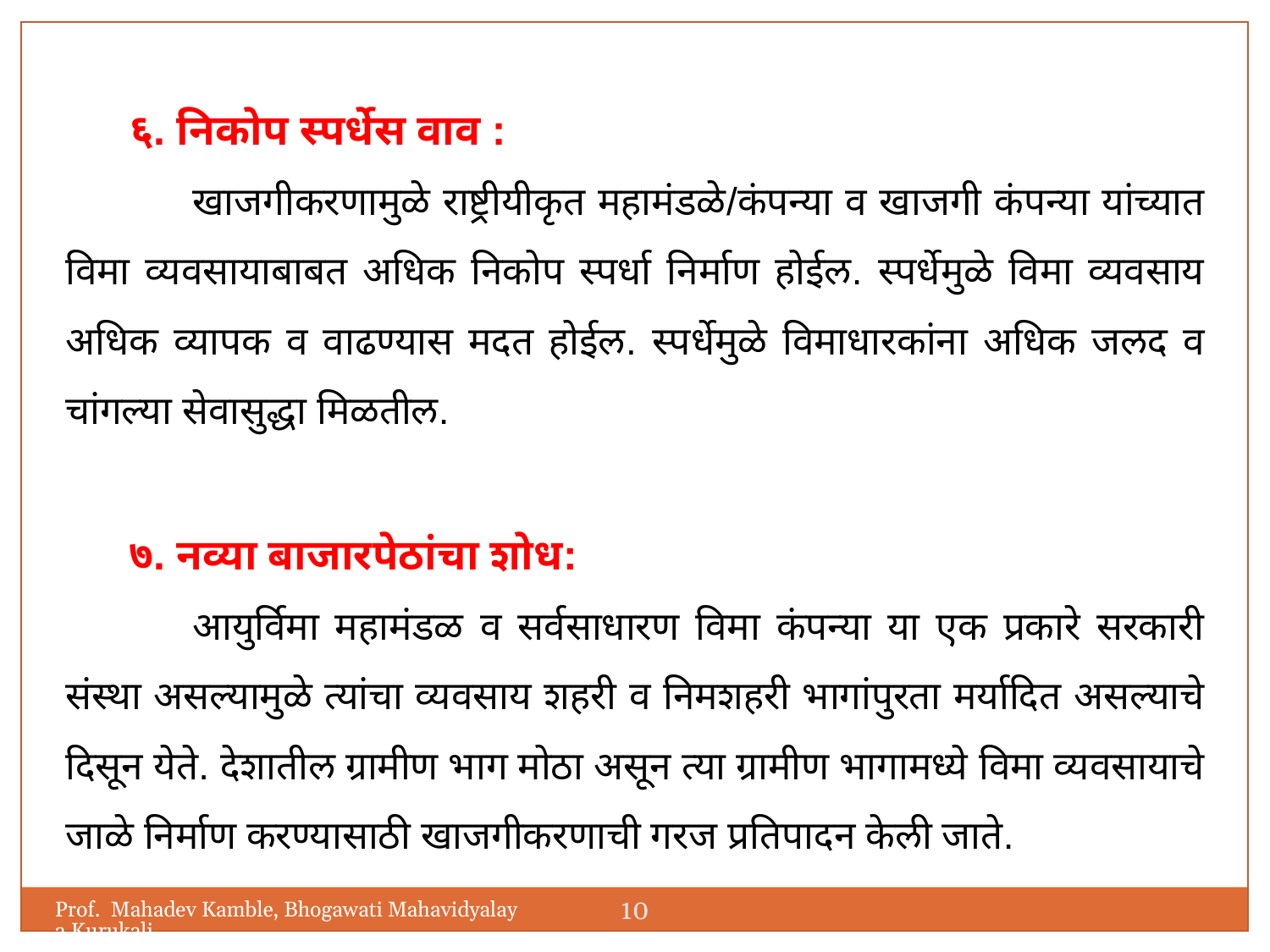

६. निकोप स्पर्धेस वाव :
	खाजगीकरणामुळे राष्ट्रीयीकृत महामंडळे/कंपन्या व खाजगी कंपन्या यांच्यात विमा व्यवसायाबाबत अधिक निकोप स्पर्धा निर्माण होईल. स्पर्धेमुळे विमा व्यवसाय अधिक व्यापक व वाढण्यास मदत होईल. स्पर्धेमुळे विमाधारकांना अधिक जलद व चांगल्या सेवासुद्धा मिळतील.

७. नव्या बाजारपेठांचा शोध:
	आयुर्विमा महामंडळ व सर्वसाधारण विमा कंपन्या या एक प्रकारे सरकारी संस्था असल्यामुळे त्यांचा व्यवसाय शहरी व निमशहरी भागांपुरता मर्यादित असल्याचे दिसून येते. देशातील ग्रामीण भाग मोठा असून त्या ग्रामीण भागामध्ये विमा व्यवसायाचे जाळे निर्माण करण्यासाठी खाजगीकरणाची गरज प्रतिपादन केली जाते.
10
Prof.  Mahadev Kamble, Bhogawati Mahavidyalaya,Kurukali.